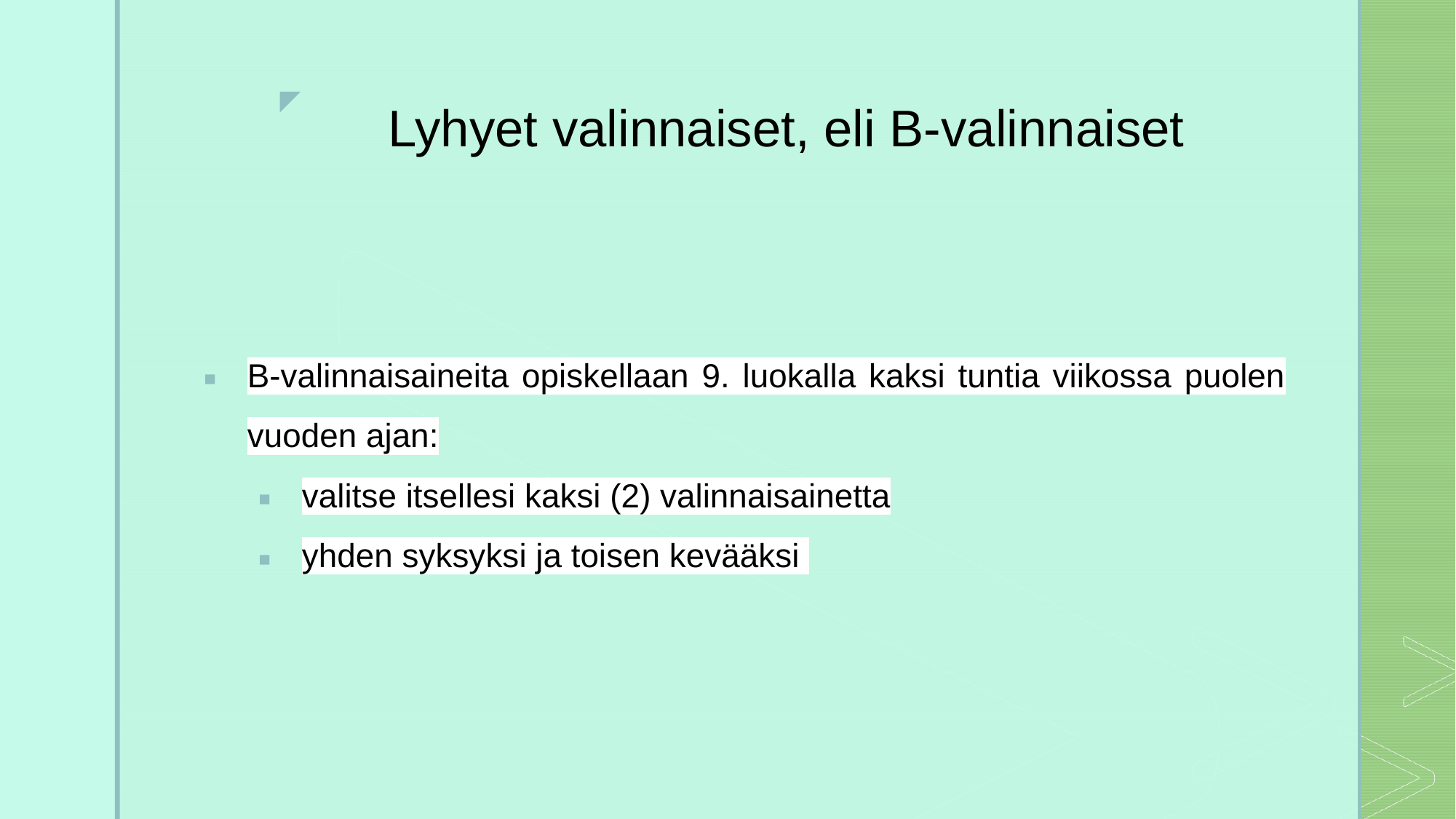

# Lyhyet valinnaiset, eli B-valinnaiset
B-valinnaisaineita opiskellaan 9. luokalla kaksi tuntia viikossa puolen vuoden ajan:
valitse itsellesi kaksi (2) valinnaisainetta
yhden syksyksi ja toisen kevääksi